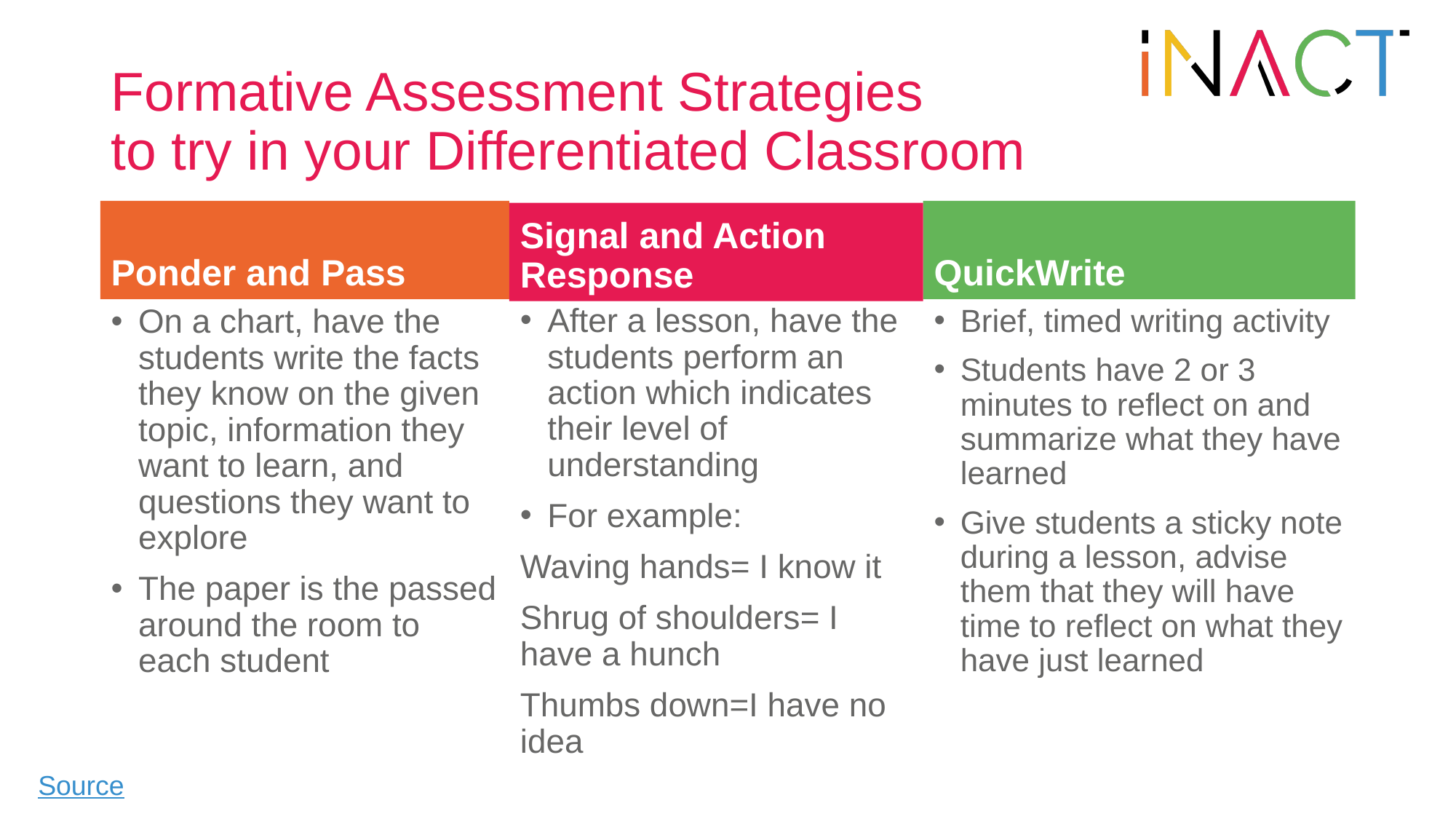

# Formative Assessment Strategies to try in your Differentiated Classroom
Ponder and Pass
QuickWrite
Signal and Action Response
After a lesson, have the students perform an action which indicates their level of understanding
For example:
Waving hands= I know it
Shrug of shoulders= I have a hunch
Thumbs down=I have no idea
​On a chart, have the students write the facts they know on the given topic, information they want to learn, and questions they want to explore
The paper is the passed around the room to each student
Brief, timed writing activity
Students have 2 or 3 minutes to reflect on and summarize what they have learned
Give students a sticky note during a lesson, advise them that they will have time to reflect on what they have just learned

Source